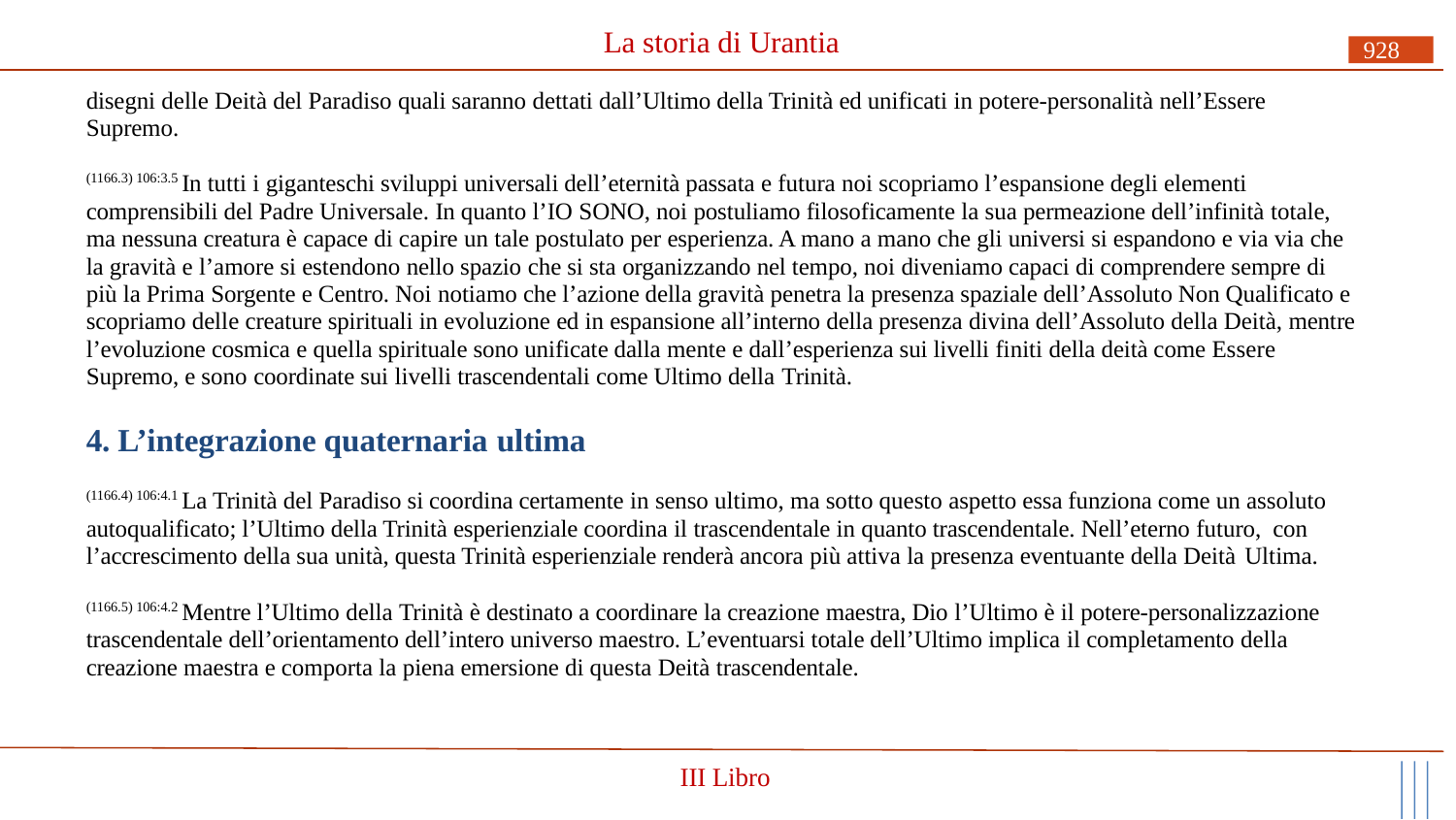

# La storia di Urantia
928

disegni delle Deità del Paradiso quali saranno dettati dall’Ultimo della Trinità ed unificati in potere-personalità nell’Essere  Supremo.

(1166.3) 106:3.5 In tutti i giganteschi sviluppi universali dell’eternità passata e futura noi scopriamo l’espansione degli elementi  comprensibili del Padre Universale. In quanto l’IO SONO, noi postuliamo filosoficamente la sua permeazione dell’infinità totale,  ma nessuna creatura è capace di capire un tale postulato per esperienza. A mano a mano che gli universi si espandono e via via che  la gravità e l’amore si estendono nello spazio che si sta organizzando nel tempo, noi diveniamo capaci di comprendere sempre di  più la Prima Sorgente e Centro. Noi notiamo che l’azione della gravità penetra la presenza spaziale dell’Assoluto Non Qualificato e  scopriamo delle creature spirituali in evoluzione ed in espansione all’interno della presenza divina dell’Assoluto della Deità, mentre  l’evoluzione cosmica e quella spirituale sono unificate dalla mente e dall’esperienza sui livelli finiti della deità come Essere  Supremo, e sono coordinate sui livelli trascendentali come Ultimo della Trinità.

4. L’integrazione quaternaria ultima
(1166.4) 106:4.1 La Trinità del Paradiso si coordina certamente in senso ultimo, ma sotto questo aspetto essa funziona come un assoluto  autoqualificato; l’Ultimo della Trinità esperienziale coordina il trascendentale in quanto trascendentale. Nell’eterno futuro, con
l’accrescimento della sua unità, questa Trinità esperienziale renderà ancora più attiva la presenza eventuante della Deità Ultima.

(1166.5) 106:4.2 Mentre l’Ultimo della Trinità è destinato a coordinare la creazione maestra, Dio l’Ultimo è il potere-personalizzazione  trascendentale dell’orientamento dell’intero universo maestro. L’eventuarsi totale dell’Ultimo implica il completamento della  creazione maestra e comporta la piena emersione di questa Deità trascendentale.

III Libro